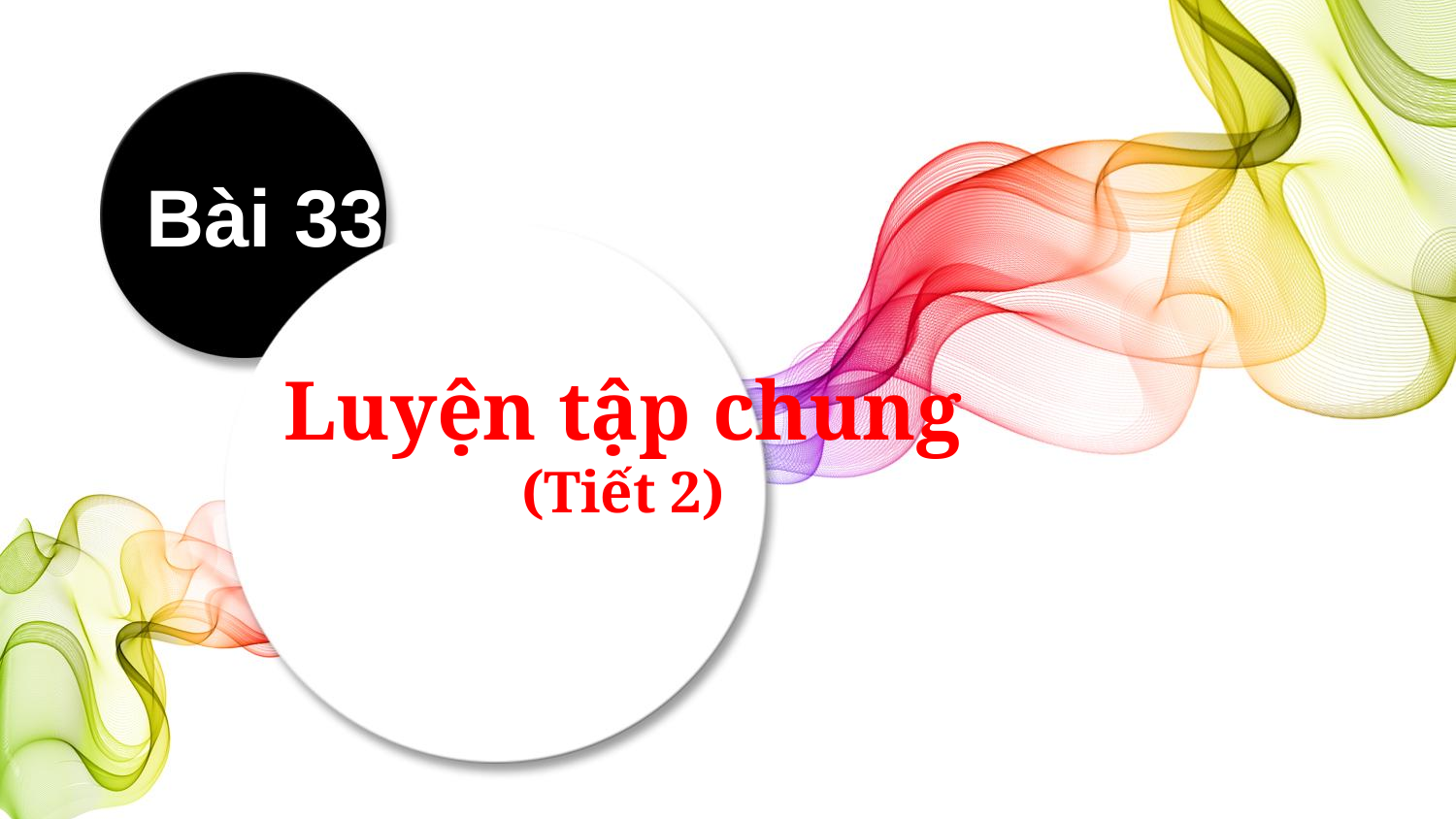

Bài 33
Luyện tập chung
(Tiết 2)